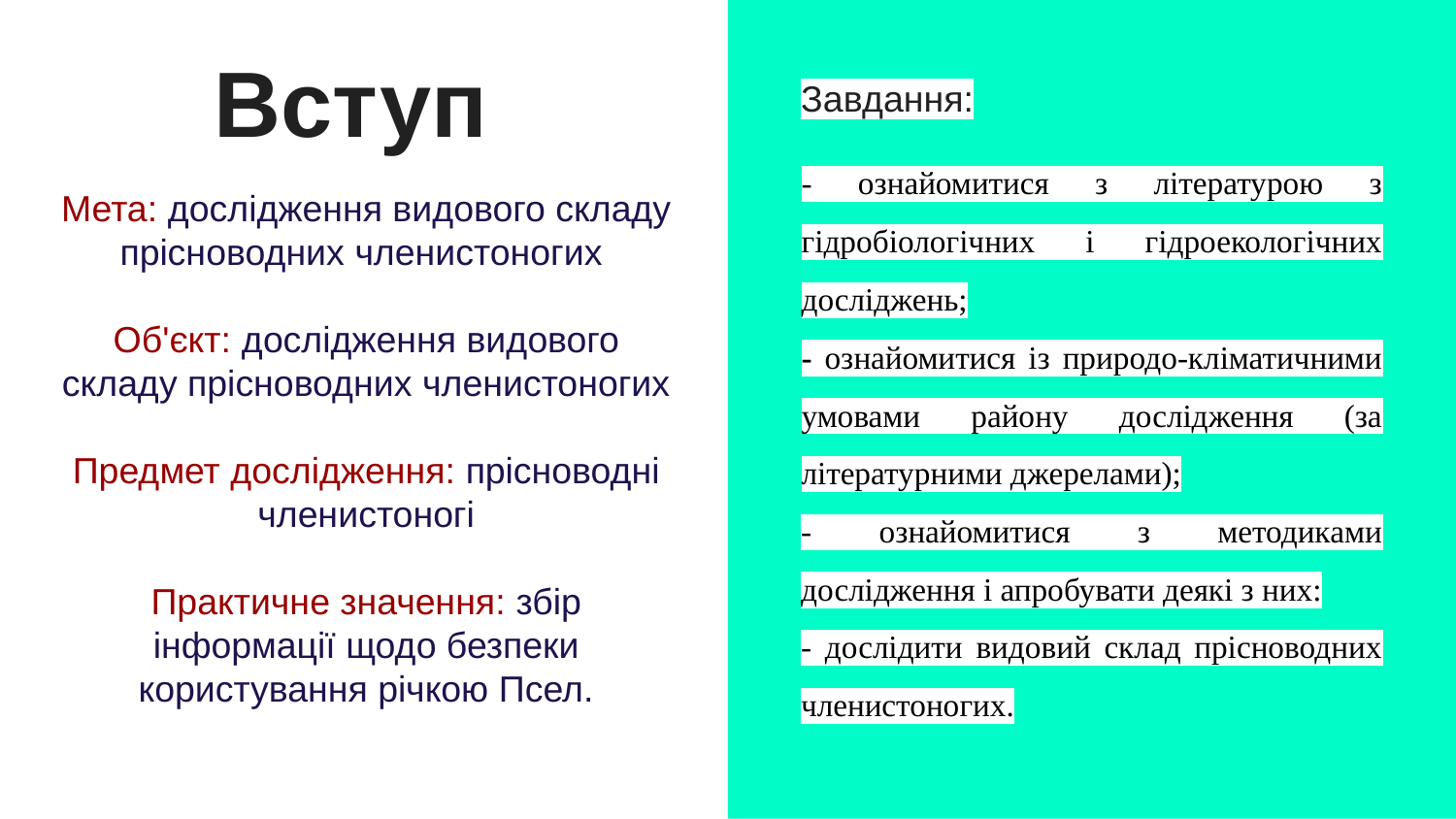

# Вступ
Завдання:
- ознайомитися з літературою з гідробіологічних і гідроекологічних досліджень;
- ознайомитися із природо-кліматичними умовами району дослідження (за літературними джерелами);
- ознайомитися з методиками дослідження і апробувати деякі з них:
- дослідити видовий склад прісноводних членистоногих.

Мета: дослідження видового складу прісноводних членистоногих

Об'єкт: дослідження видового складу прісноводних членистоногих

Предмет дослідження: прісноводні членистоногі

Практичне значення: збір інформації щодо безпеки користування річкою Псел.